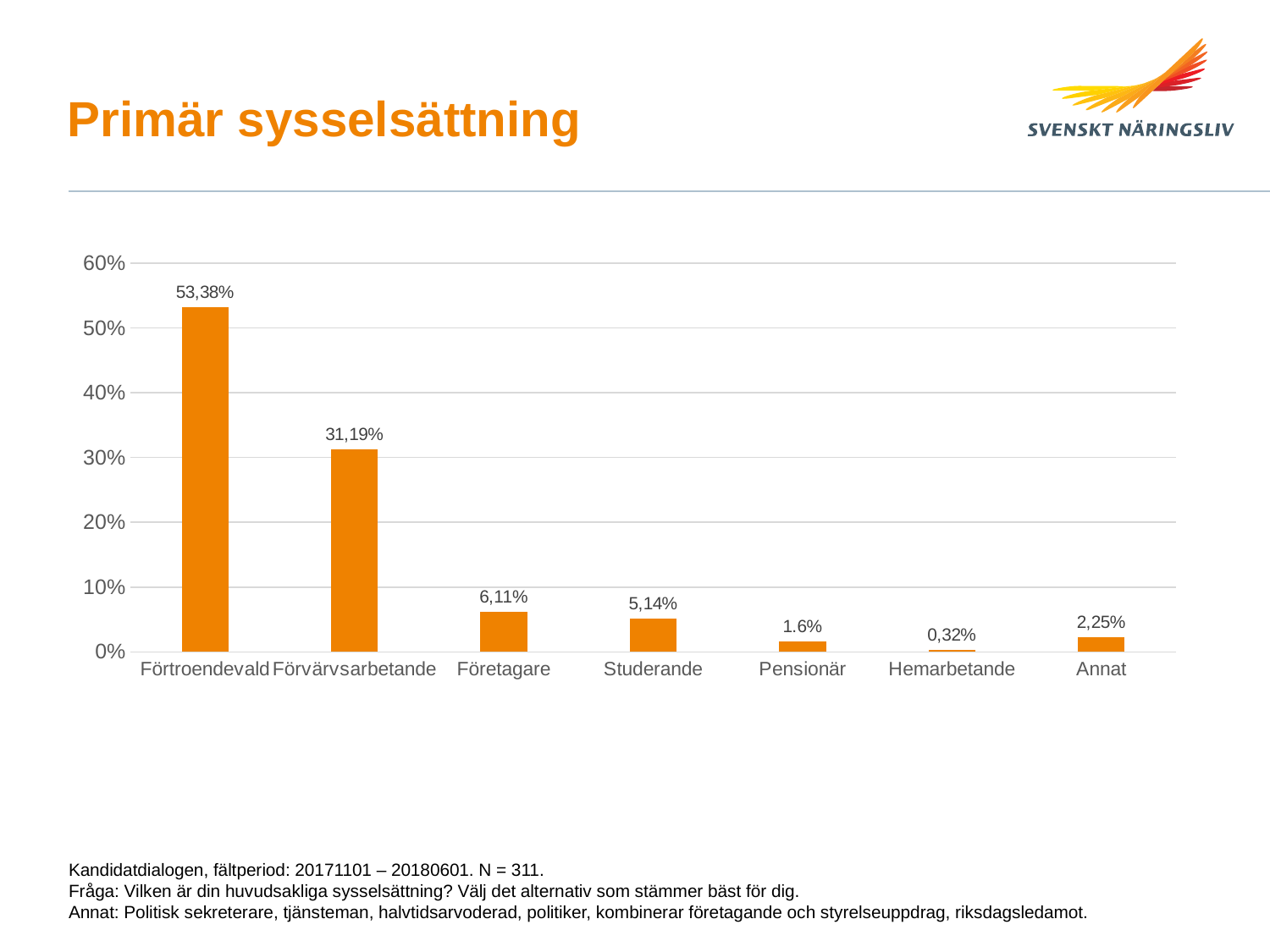

# Primär sysselsättning

### Chart

| Category | Kategori 1 |
|---|---|
| Förtroendevald | 0.5323 |
| Förvärvsarbetande | 0.3129 |
| Företagare | 0.0613 |
| Studerande | 0.0516 |
| Pensionär | 0.0161 |
| Hemarbetande | 0.0032 |
| Annat | 0.02267 |
Kandidatdialogen, fältperiod: 20171101 – 20180601. N = 311.
Fråga: Vilken är din huvudsakliga sysselsättning? Välj det alternativ som stämmer bäst för dig.
Annat: Politisk sekreterare, tjänsteman, halvtidsarvoderad, politiker, kombinerar företagande och styrelseuppdrag, riksdagsledamot.